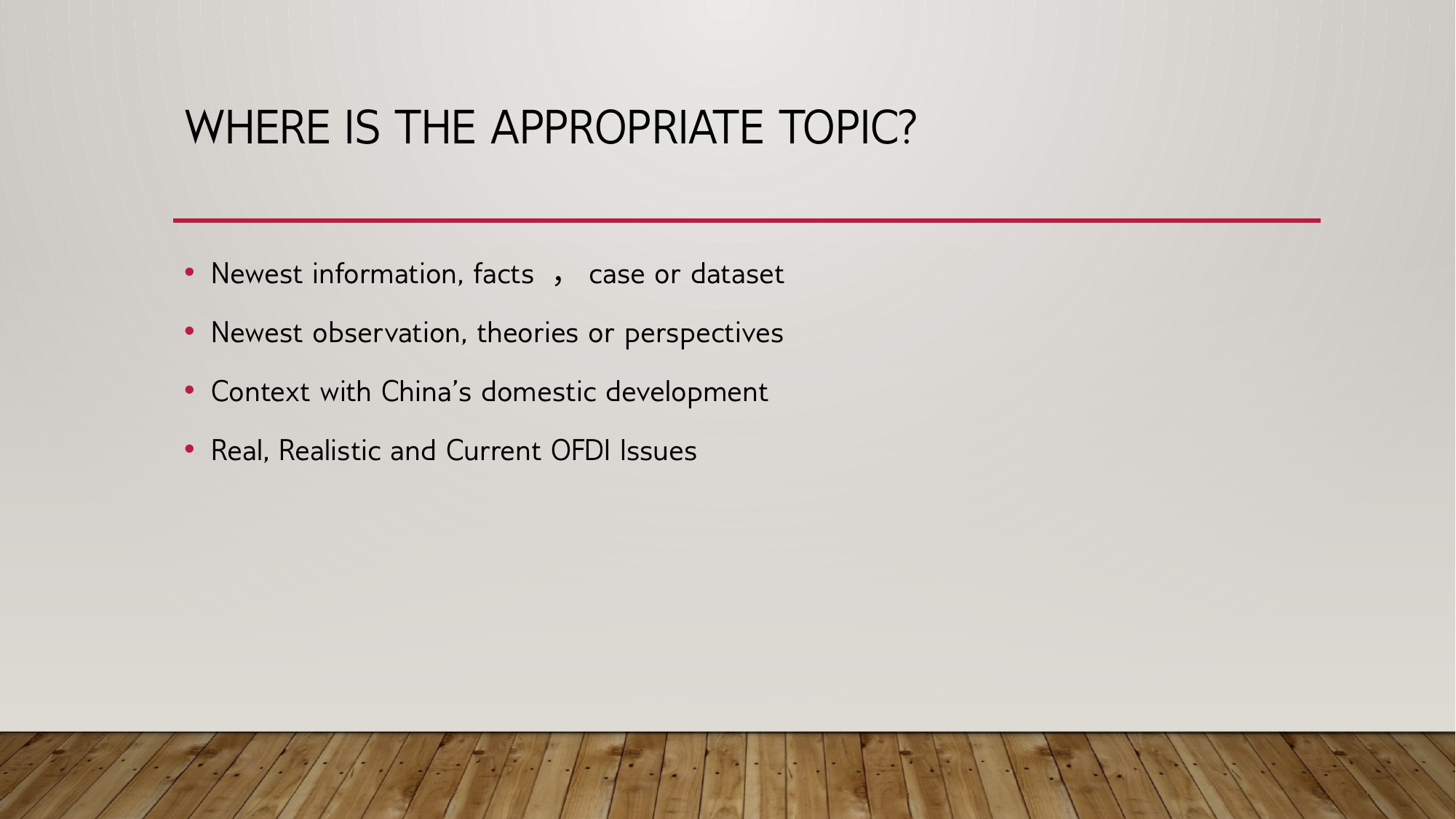

# Where is the appropriate topic?
Newest information, facts ，case or dataset
Newest observation, theories or perspectives
Context with China’s domestic development
Real, Realistic and Current OFDI Issues